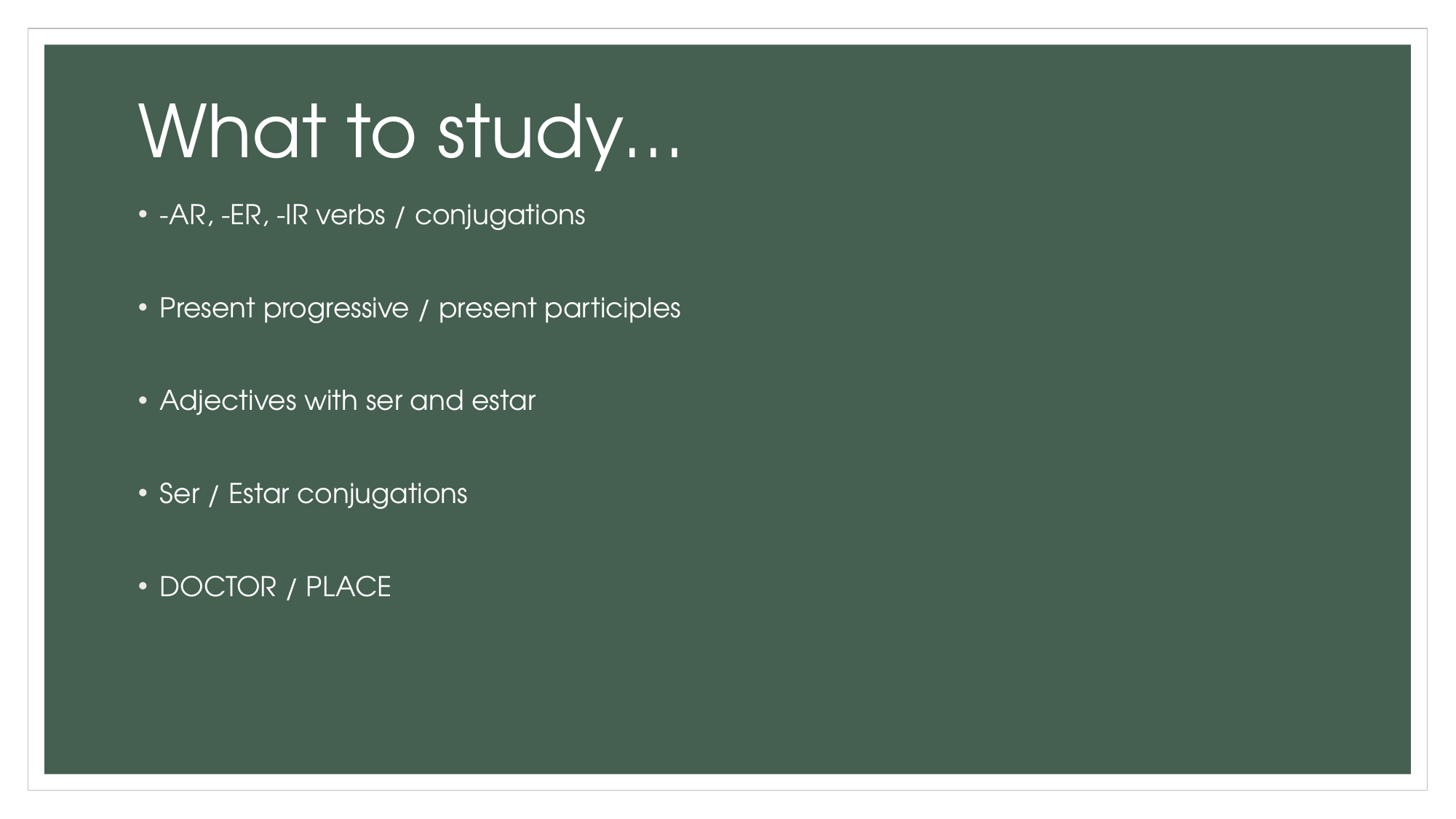

# What to study…
-AR, -ER, -IR verbs / conjugations

Present progressive / present participles

Adjectives with ser and estar

Ser / Estar conjugations

DOCTOR / PLACE